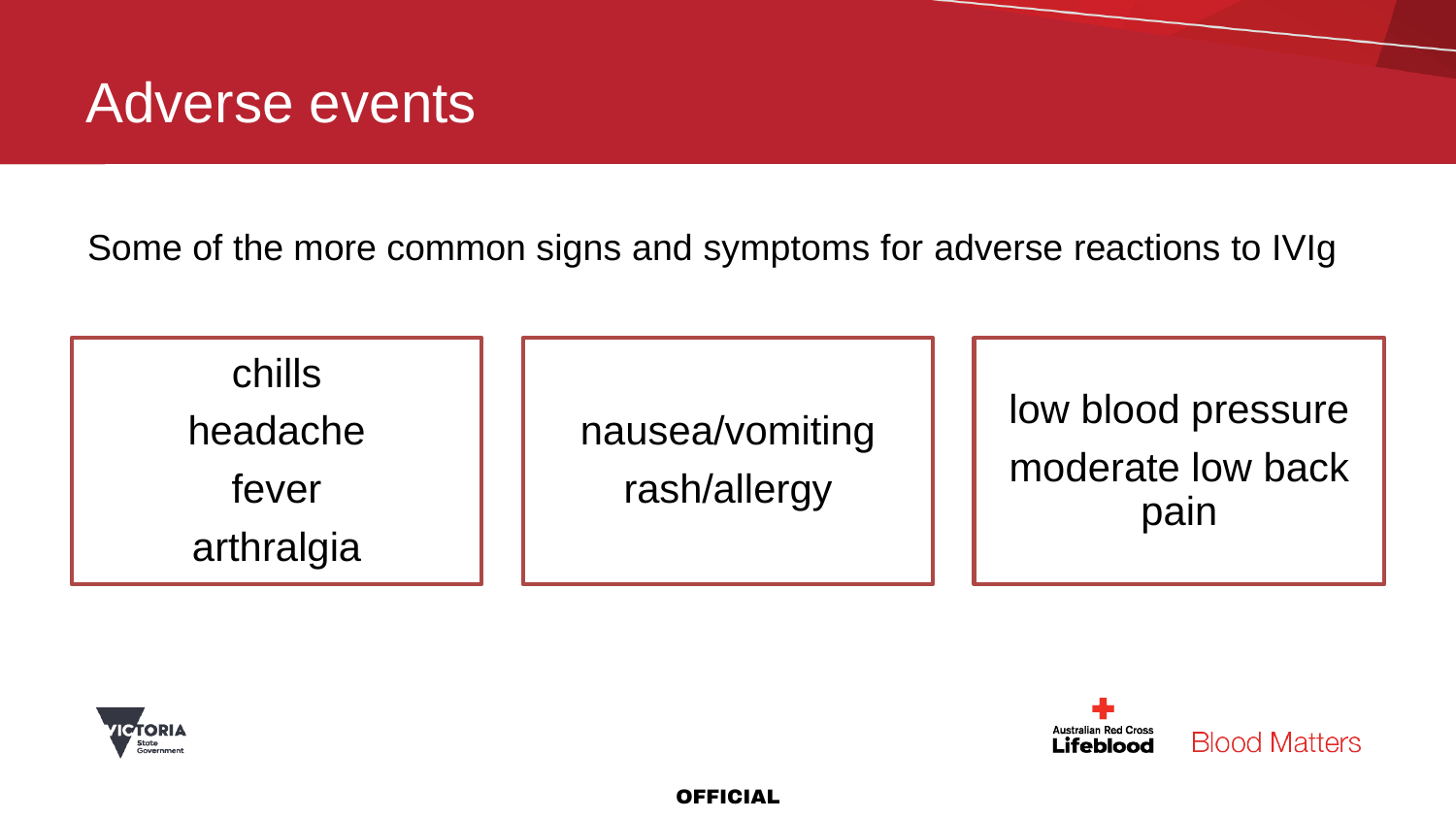

# Adverse events
chills
headache
fever
arthralgia
nausea/vomiting
rash/allergy
low blood pressure
moderate low back pain
Some of the more common signs and symptoms for adverse reactions to IVIg